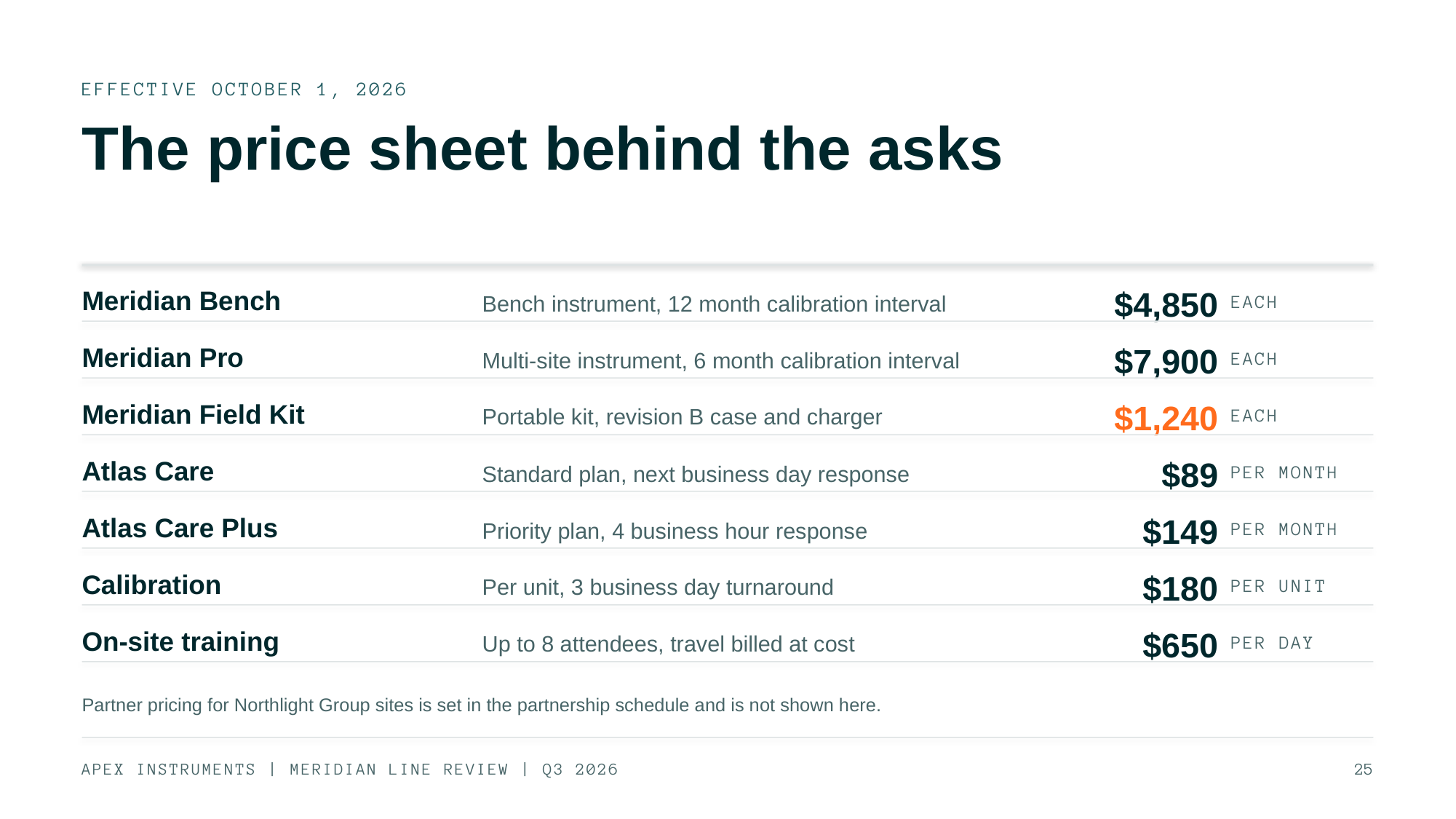

EFFECTIVE OCTOBER 1, 2026
The price sheet behind the asks

$4,850
Meridian Bench
Bench instrument, 12 month calibration interval
EACH

$7,900
Meridian Pro
Multi-site instrument, 6 month calibration interval
EACH

$1,240
Meridian Field Kit
Portable kit, revision B case and charger
EACH

$89
Atlas Care
Standard plan, next business day response
PER MONTH

$149
Atlas Care Plus
Priority plan, 4 business hour response
PER MONTH

$180
Calibration
Per unit, 3 business day turnaround
PER UNIT

$650
On-site training
Up to 8 attendees, travel billed at cost
PER DAY

Partner pricing for Northlight Group sites is set in the partnership schedule and is not shown here.

APEX INSTRUMENTS | MERIDIAN LINE REVIEW | Q3 2026
25